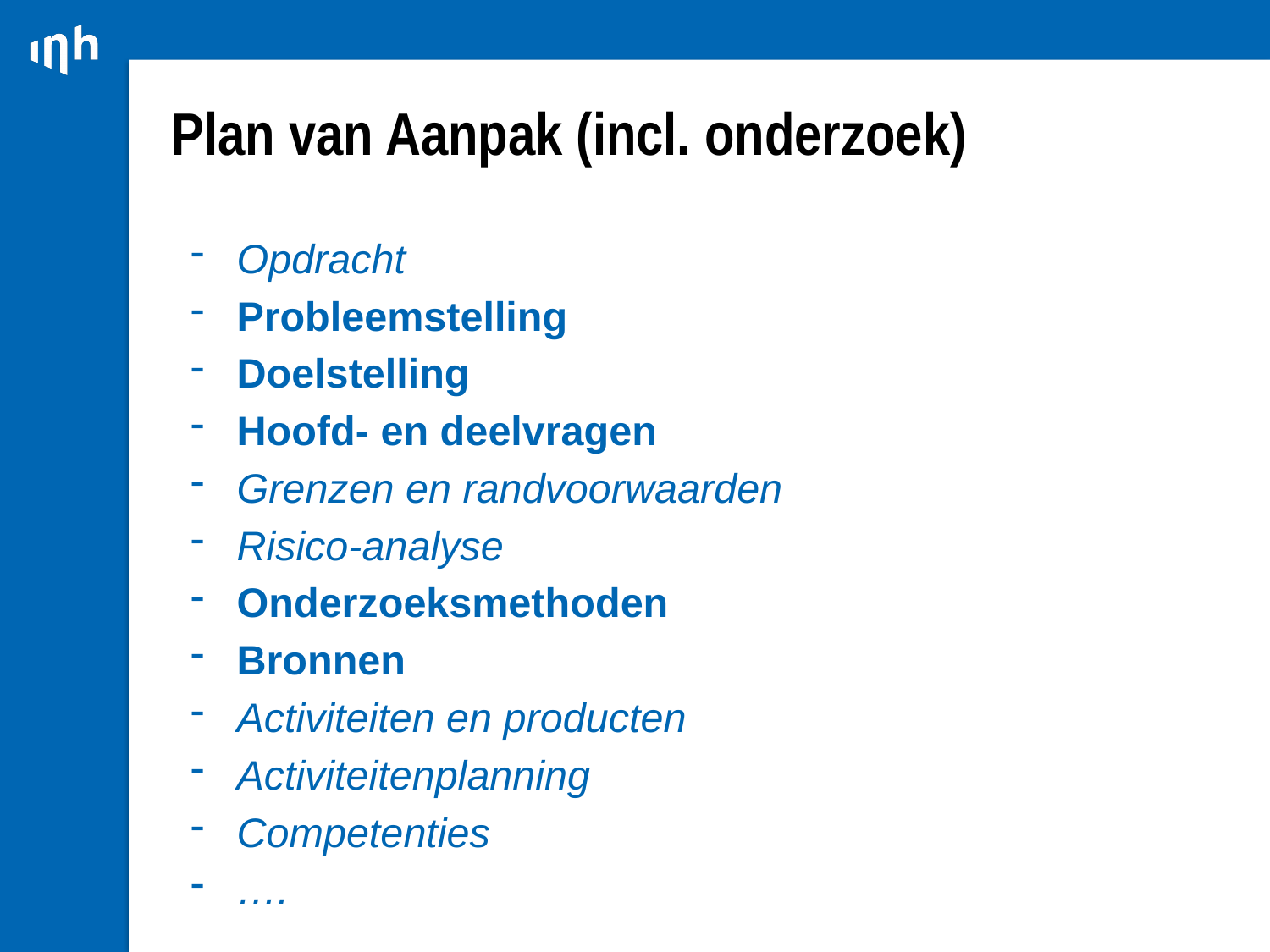

# Plan van Aanpak (incl. onderzoek)
Opdracht
Probleemstelling
Doelstelling
Hoofd- en deelvragen
Grenzen en randvoorwaarden
Risico-analyse
Onderzoeksmethoden
Bronnen
Activiteiten en producten
Activiteitenplanning
Competenties
….